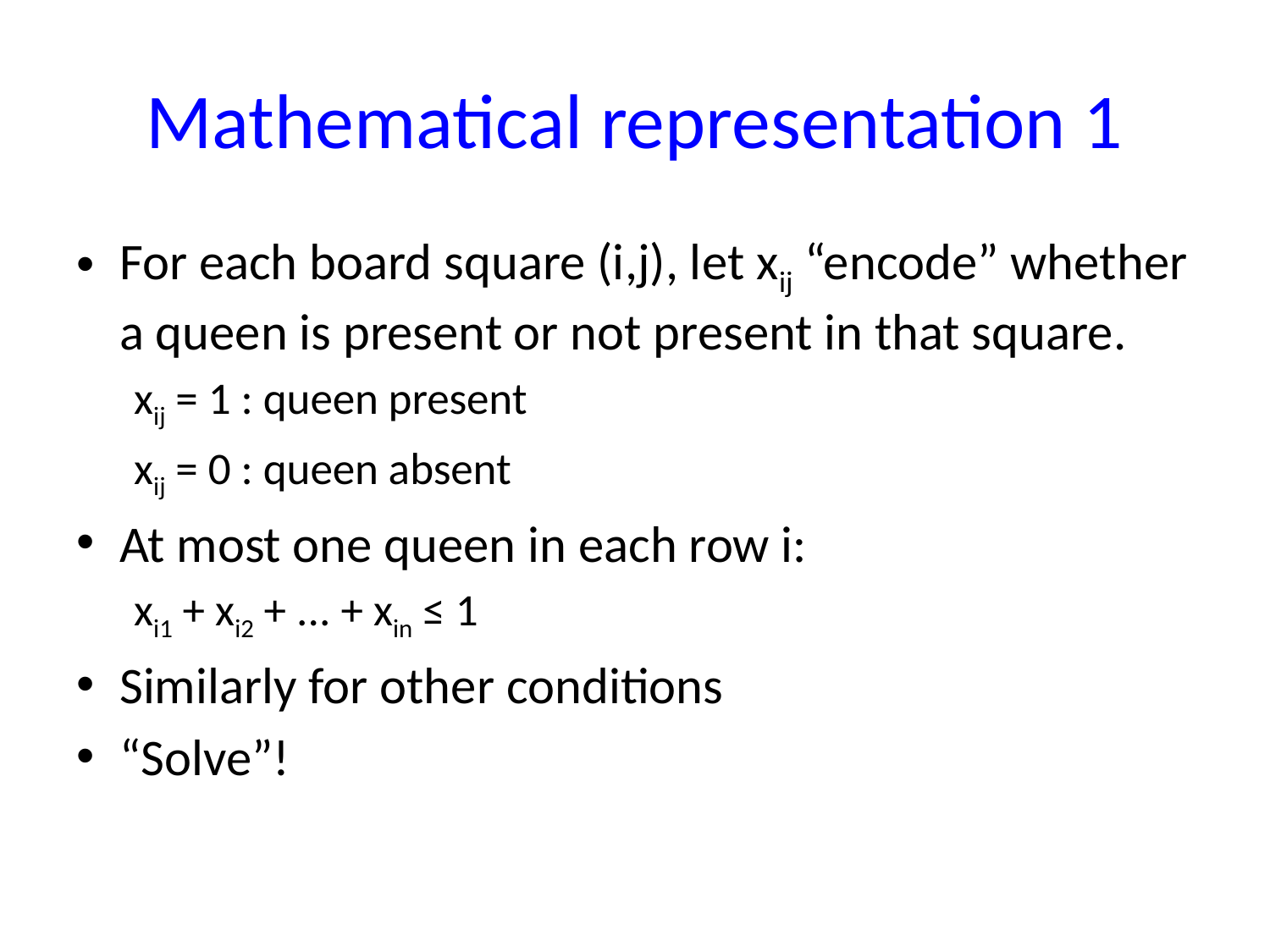

# Mathematical representation 1
For each board square (i,j), let xij “encode” whether a queen is present or not present in that square.
xij = 1 : queen present
xij = 0 : queen absent
At most one queen in each row i:
xi1 + xi2 + ... + xin ≤ 1
Similarly for other conditions
“Solve”!